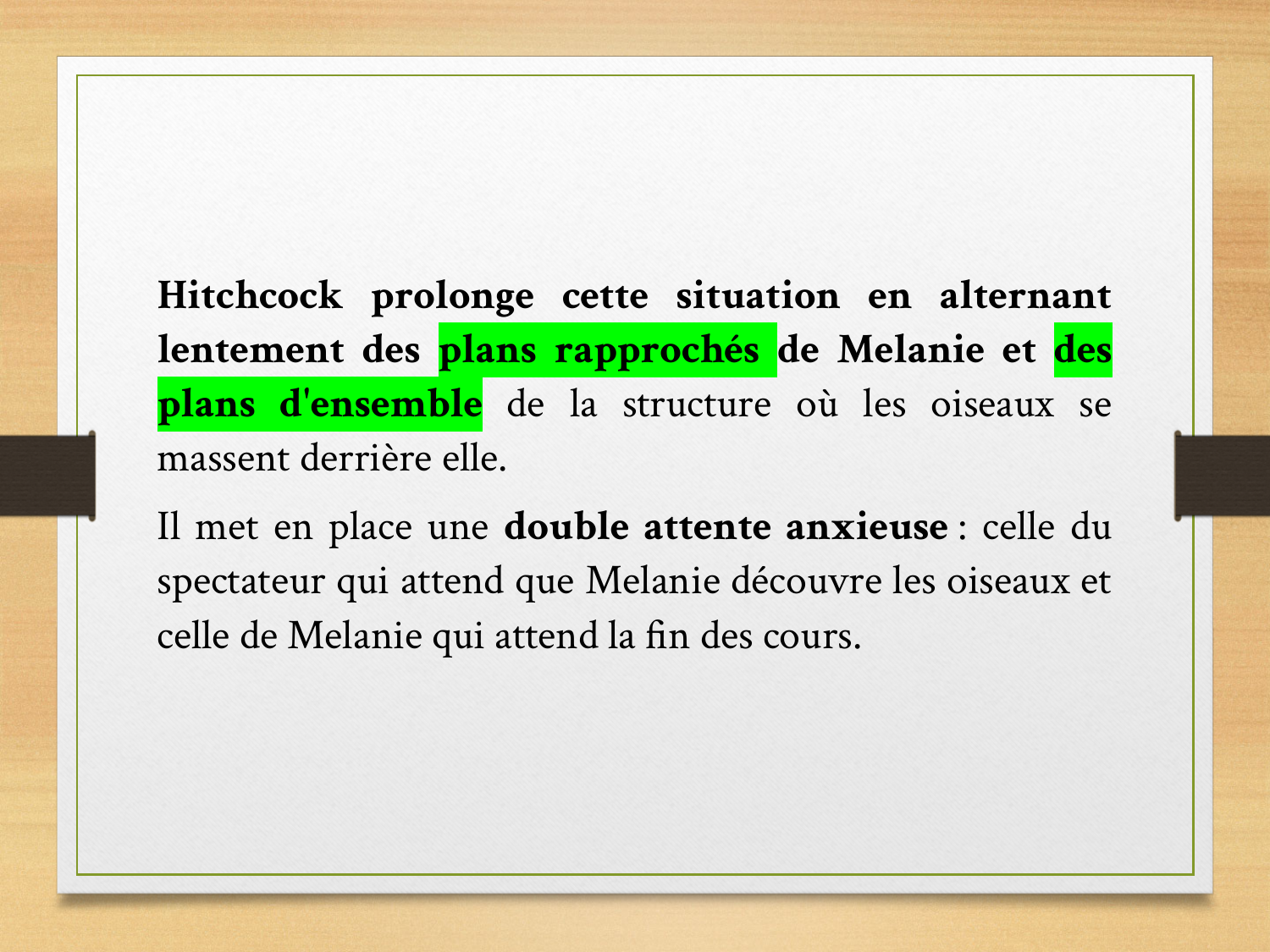

Hitchcock prolonge cette situation en alternant lentement des plans rapprochés de Melanie et des plans d'ensemble de la structure où les oiseaux se massent derrière elle.
Il met en place une double attente anxieuse : celle du spectateur qui attend que Melanie découvre les oiseaux et celle de Melanie qui attend la fin des cours.